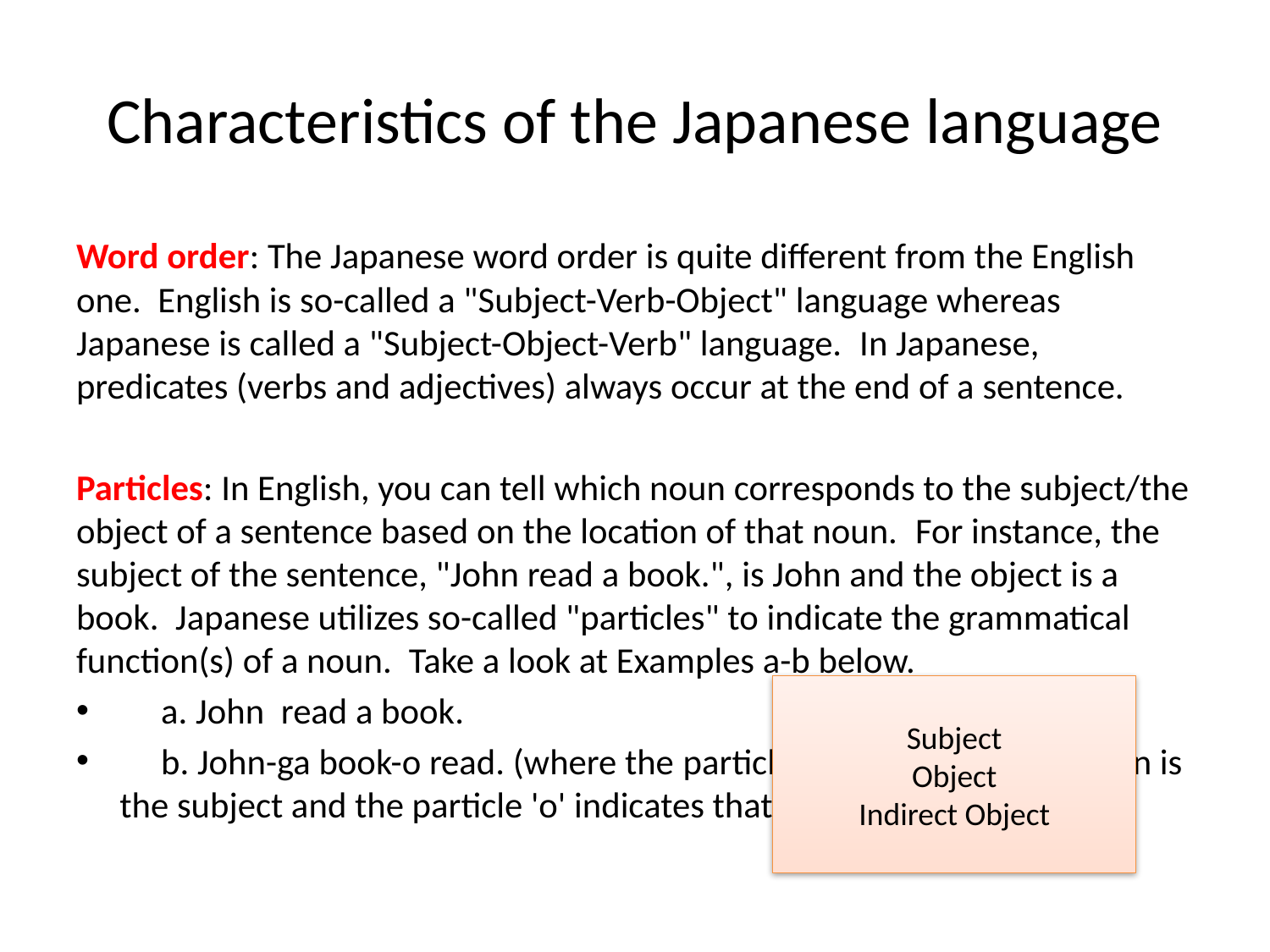

# Characteristics of the Japanese language
Word order: The Japanese word order is quite different from the English one.  English is so-called a "Subject-Verb-Object" language whereas Japanese is called a "Subject-Object-Verb" language.  In Japanese, predicates (verbs and adjectives) always occur at the end of a sentence.

Particles: In English, you can tell which noun corresponds to the subject/the object of a sentence based on the location of that noun.  For instance, the subject of the sentence, "John read a book.", is John and the object is a book.  Japanese utilizes so-called "particles" to indicate the grammatical function(s) of a noun.  Take a look at Examples a-b below.
     a. John  read a book.
     b. John-ga book-o read. (where the particle 'ga' indicates that   John is  the subject and the particle 'o' indicates that 'book' is the object.)

Subject
Object
Indirect Object